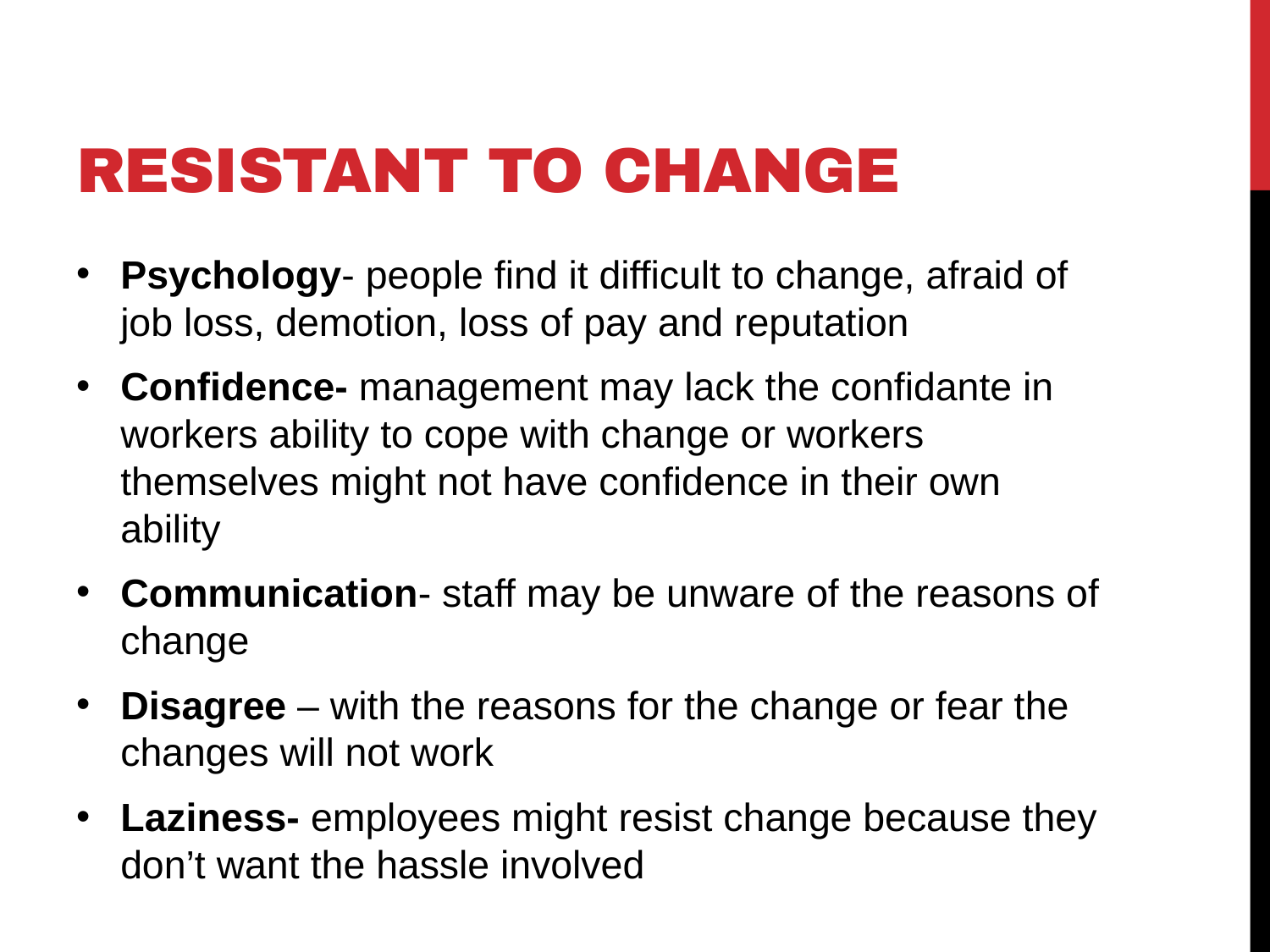

# Resistant to change
Psychology- people find it difficult to change, afraid of job loss, demotion, loss of pay and reputation
Confidence- management may lack the confidante in workers ability to cope with change or workers themselves might not have confidence in their own ability
Communication- staff may be unware of the reasons of change
Disagree – with the reasons for the change or fear the changes will not work
Laziness- employees might resist change because they don’t want the hassle involved